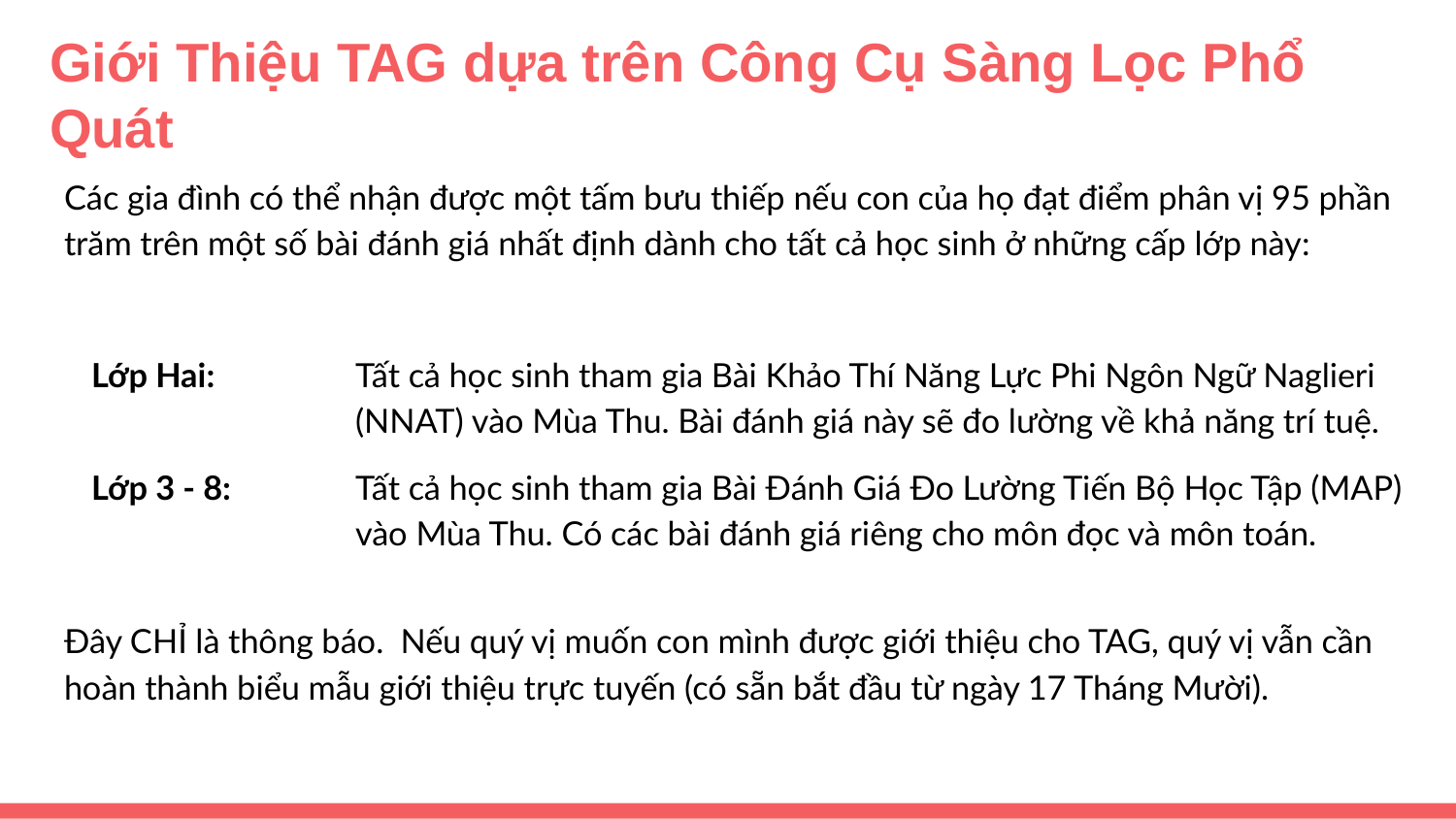

# Giới Thiệu TAG dựa trên Công Cụ Sàng Lọc Phổ Quát
Các gia đình có thể nhận được một tấm bưu thiếp nếu con của họ đạt điểm phân vị 95 phần trăm trên một số bài đánh giá nhất định dành cho tất cả học sinh ở những cấp lớp này:
Lớp Hai:	Tất cả học sinh tham gia Bài Khảo Thí Năng Lực Phi Ngôn Ngữ Naglieri (NNAT) vào Mùa Thu. Bài đánh giá này sẽ đo lường về khả năng trí tuệ.
Lớp 3 - 8:	Tất cả học sinh tham gia Bài Đánh Giá Đo Lường Tiến Bộ Học Tập (MAP) vào Mùa Thu. Có các bài đánh giá riêng cho môn đọc và môn toán.
Đây CHỈ là thông báo.  Nếu quý vị muốn con mình được giới thiệu cho TAG, quý vị vẫn cần hoàn thành biểu mẫu giới thiệu trực tuyến (có sẵn bắt đầu từ ngày 17 Tháng Mười).